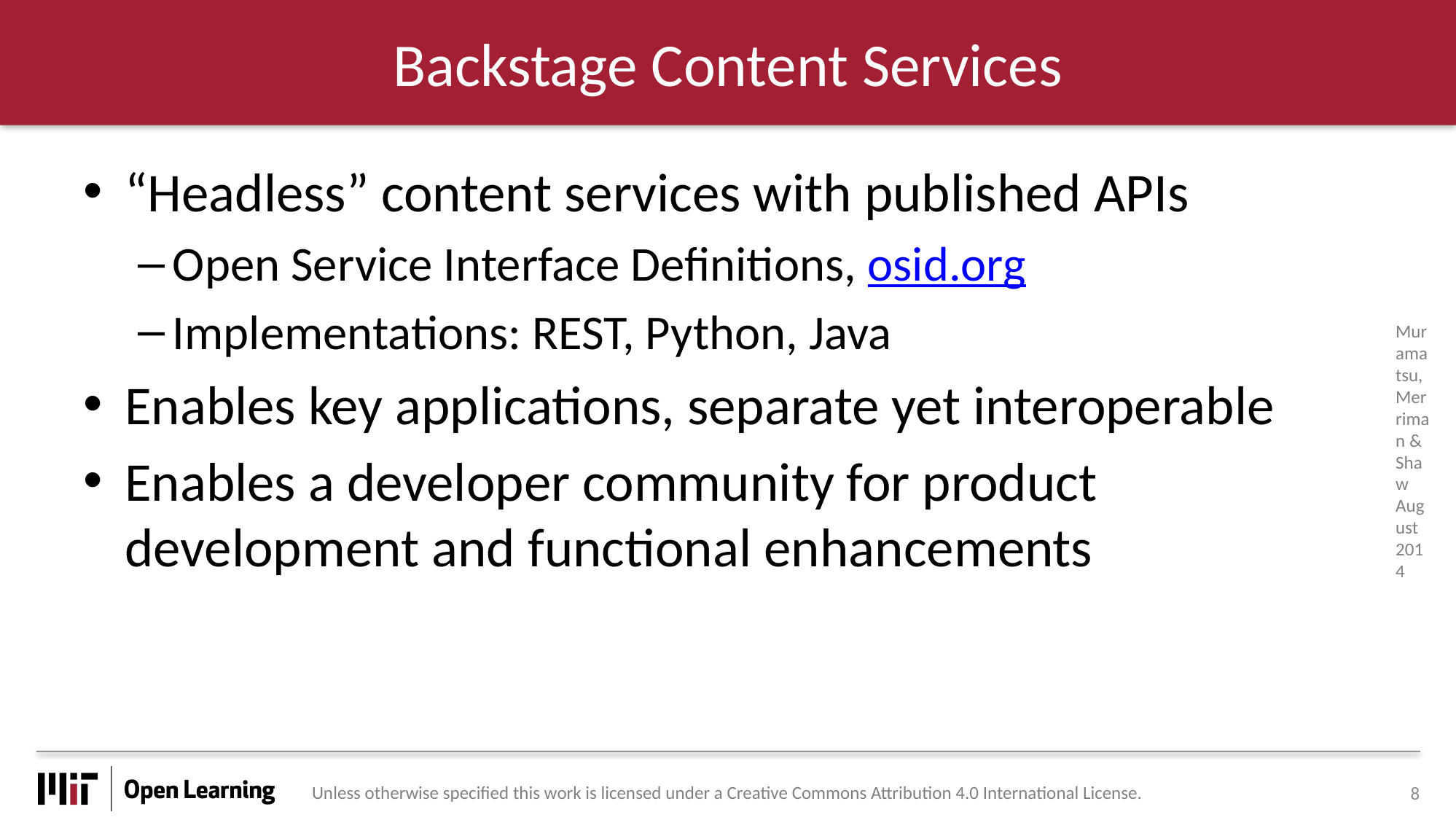

# Backstage Content Services
“Headless” content services with published APIs
Open Service Interface Definitions, osid.org
Implementations: REST, Python, Java
Enables key applications, separate yet interoperable
Enables a developer community for product development and functional enhancements
Muramatsu, Merriman & Shaw August 2014
8